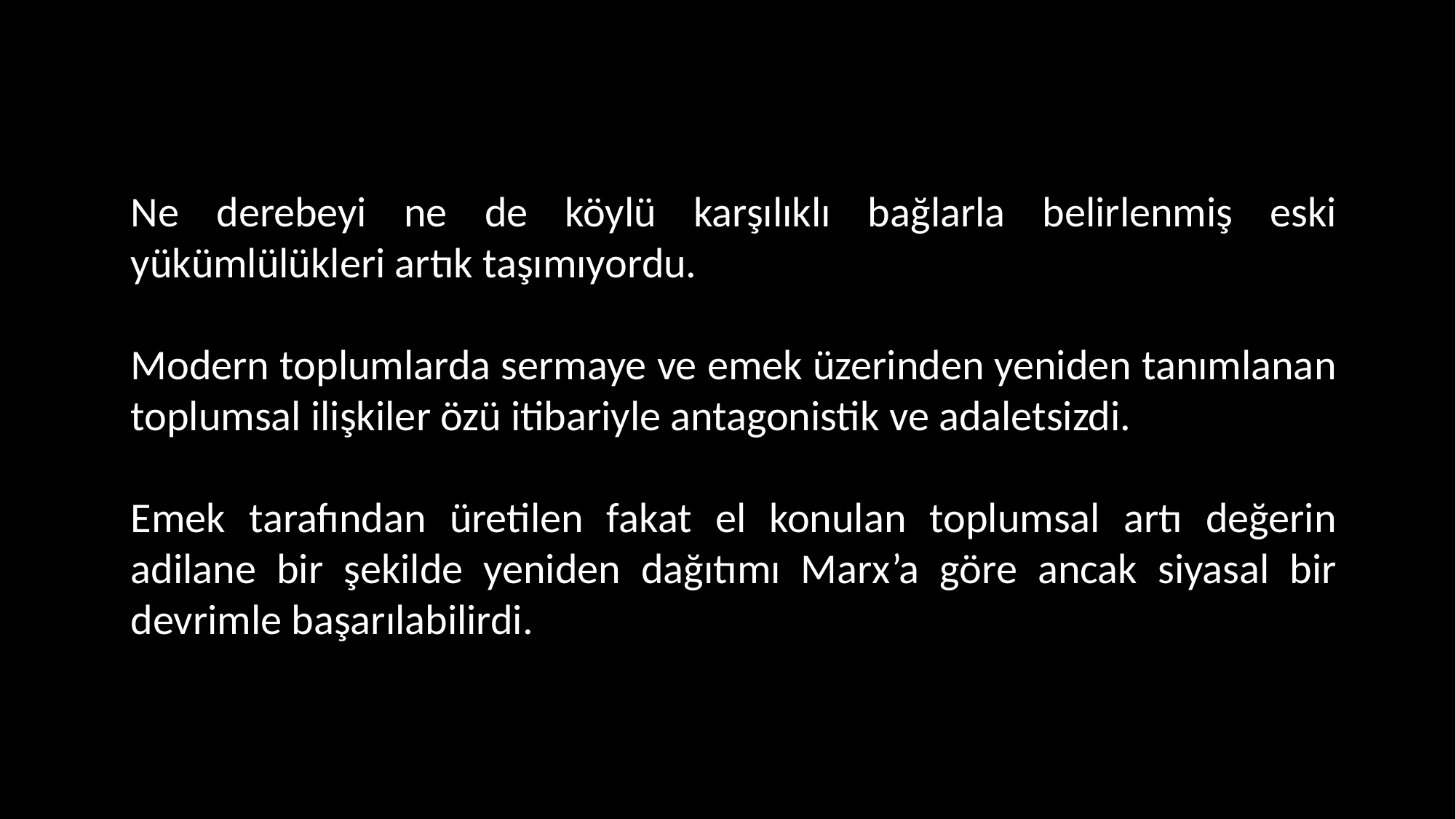

Ne derebeyi ne de köylü karşılıklı bağlarla belirlenmiş eski yükümlülükleri artık taşımıyordu.

Modern toplumlarda sermaye ve emek üzerinden yeniden tanımlanan toplumsal ilişkiler özü itibariyle antagonistik ve adaletsizdi.

Emek tarafından üretilen fakat el konulan toplumsal artı değerin adilane bir şekilde yeniden dağıtımı Marx’a göre ancak siyasal bir devrimle başarılabilirdi.